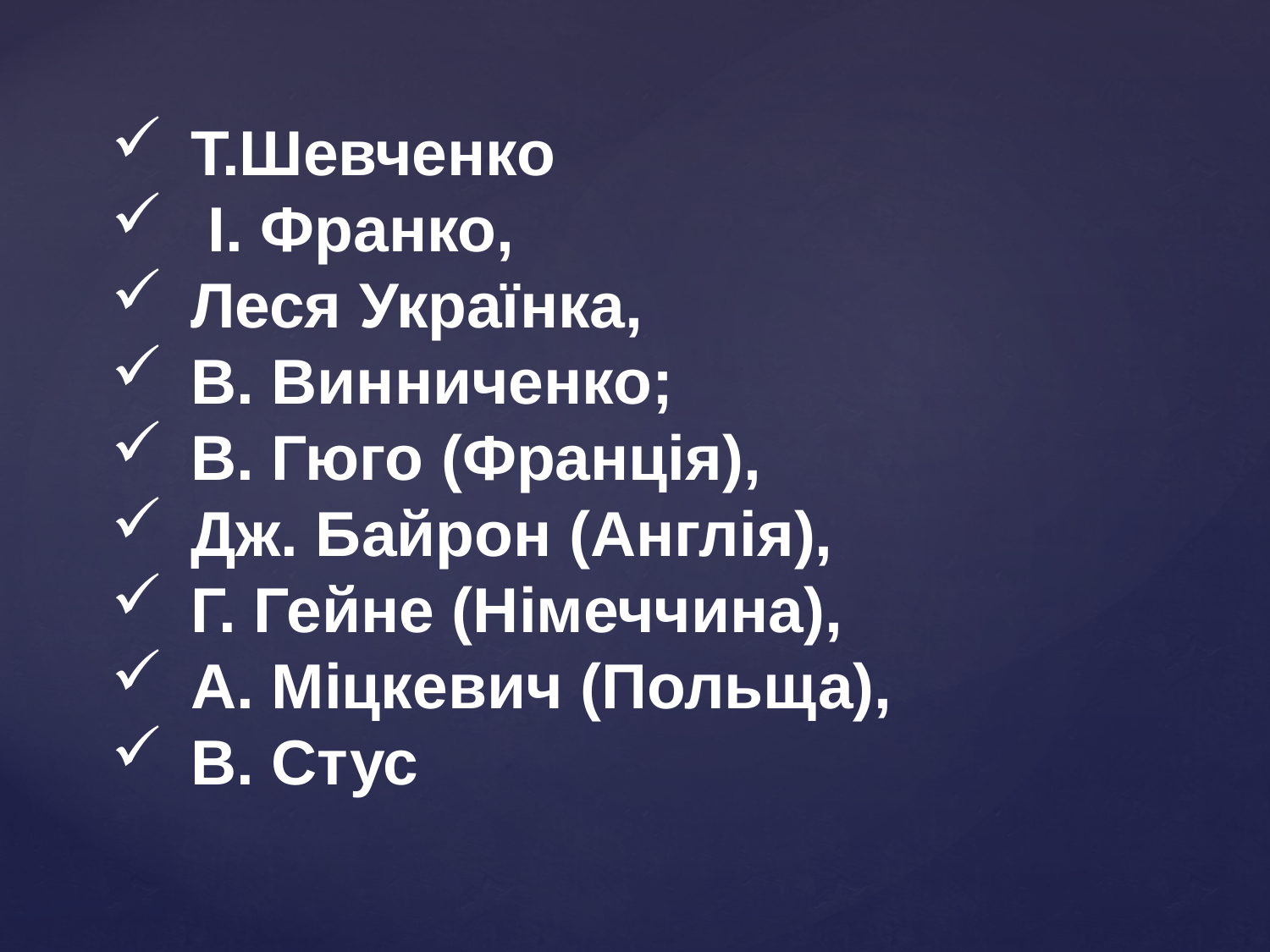

Т.Шевченко
 І. Франко,
Леся Українка,
В. Винниченко;
В. Гюго (Франція),
Дж. Байрон (Англія),
Г. Гейне (Німеччина),
А. Міцкевич (Польща),
В. Стус